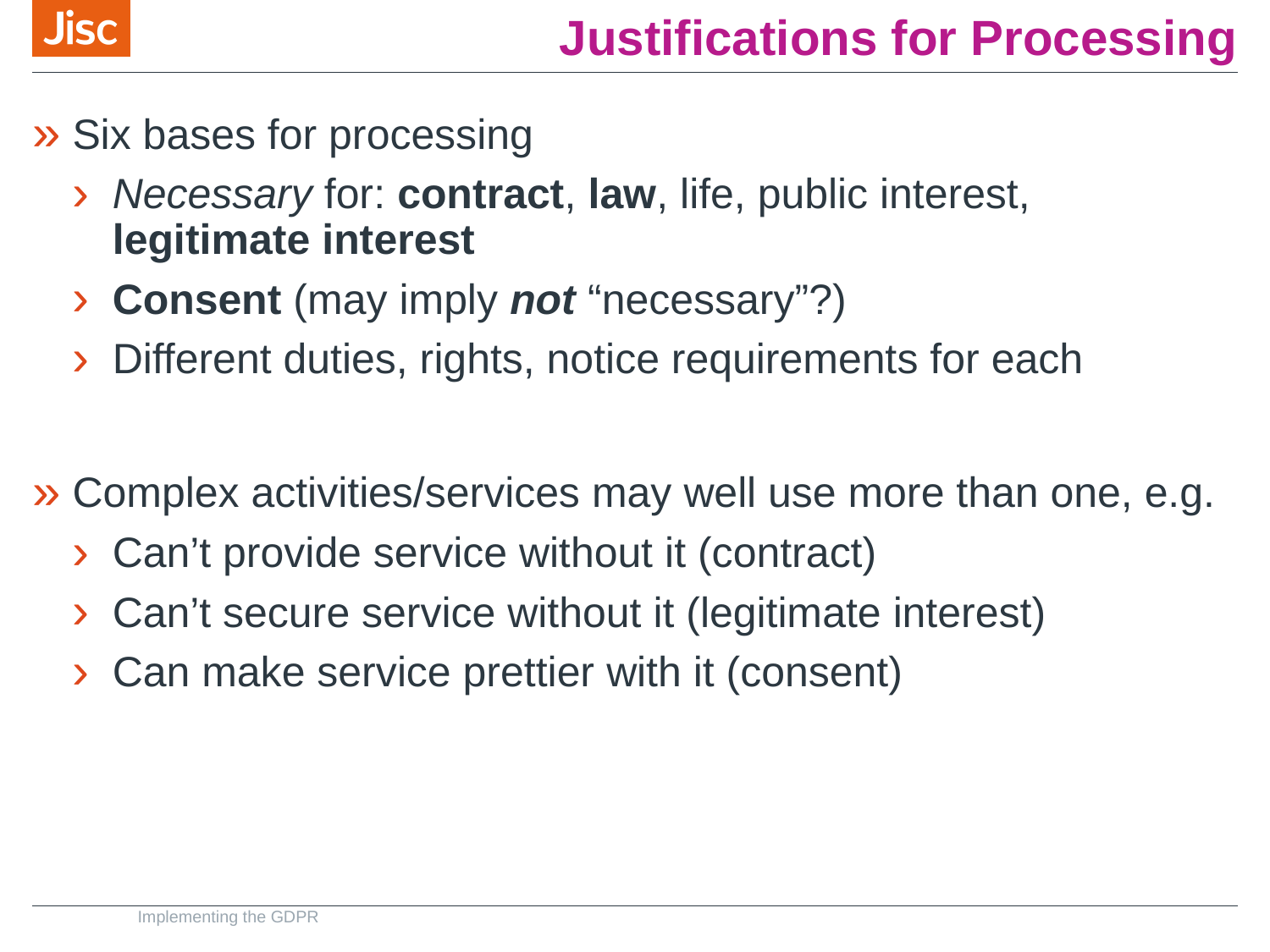

# Justifications for Processing
Six bases for processing
Necessary for: contract, law, life, public interest, legitimate interest
Consent (may imply not “necessary”?)
Different duties, rights, notice requirements for each

Complex activities/services may well use more than one, e.g.
Can’t provide service without it (contract)
Can’t secure service without it (legitimate interest)
Can make service prettier with it (consent)

Implementing the GDPR